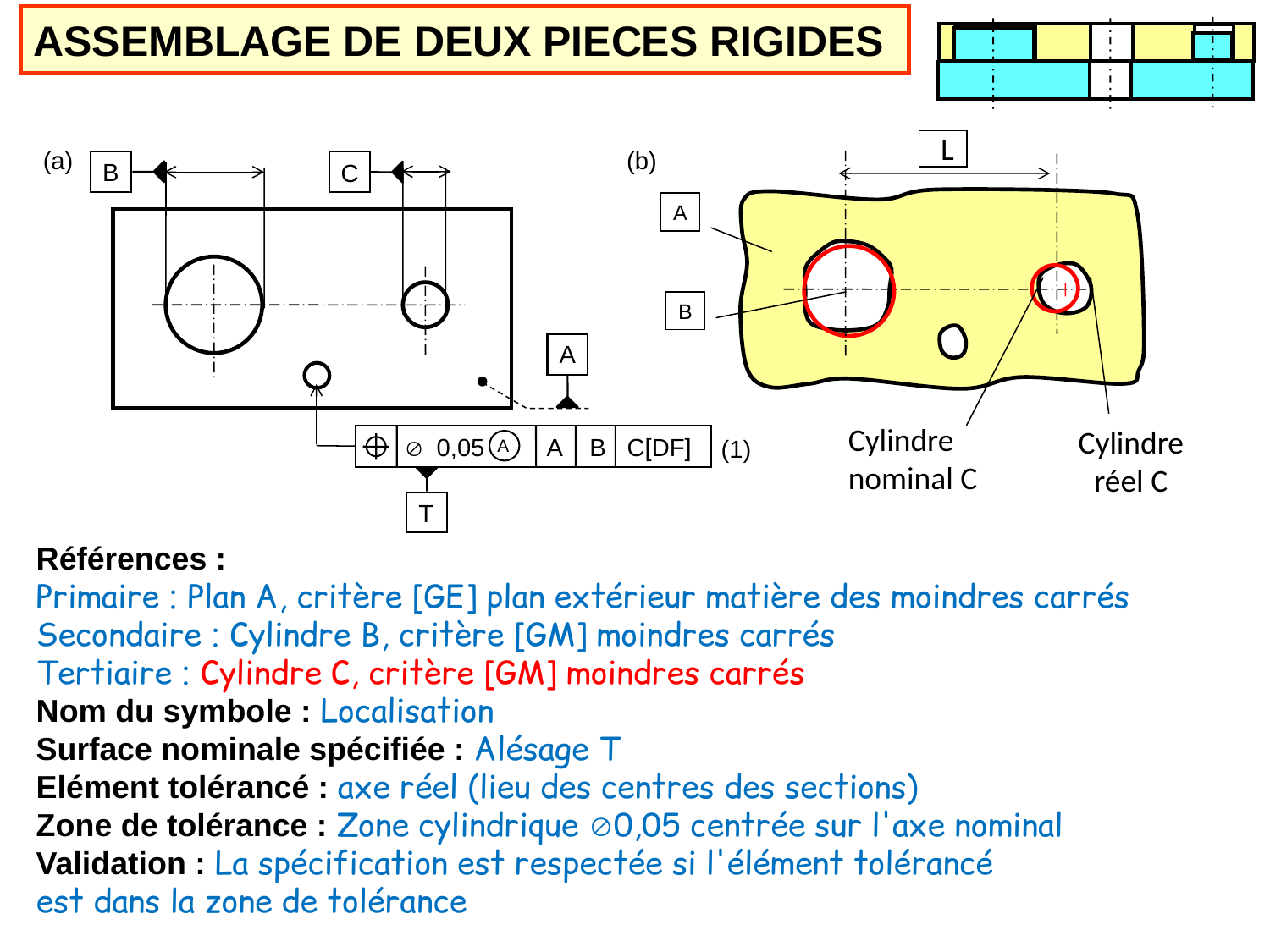

ASSEMBLAGE DE DEUX PIECES RIGIDES

L

(a)
(b)

B
C

A

B

A

Cylindre nominal C
Cylindre réel C

∅ 0,05

A    B   C[DF]

(1)
A

T

Références :
Primaire : Plan A, critère [GE] plan extérieur matière des moindres carrés
Secondaire : Cylindre B, critère [GM] moindres carrés
Tertiaire : Cylindre C, critère [GM] moindres carrés
Nom du symbole : Localisation
Surface nominale spécifiée : Alésage T
Elément tolérancé : axe réel (lieu des centres des sections)
Zone de tolérance : Zone cylindrique ∅0,05 centrée sur l'axe nominal
Validation : La spécification est respectée si l'élément tolérancé
est dans la zone de tolérance